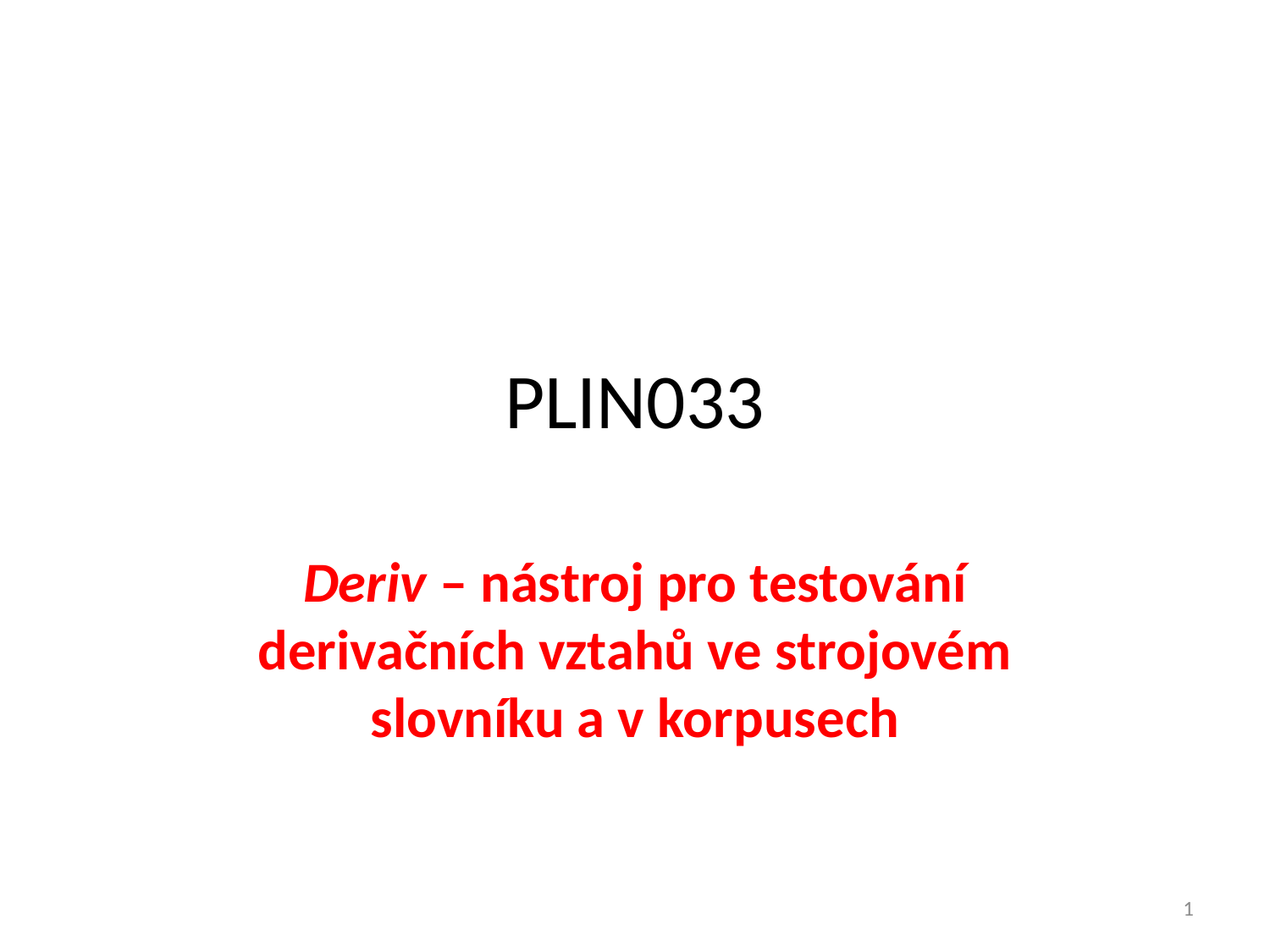

# PLIN033
Deriv – nástroj pro testování derivačních vztahů ve strojovém slovníku a v korpusech
1